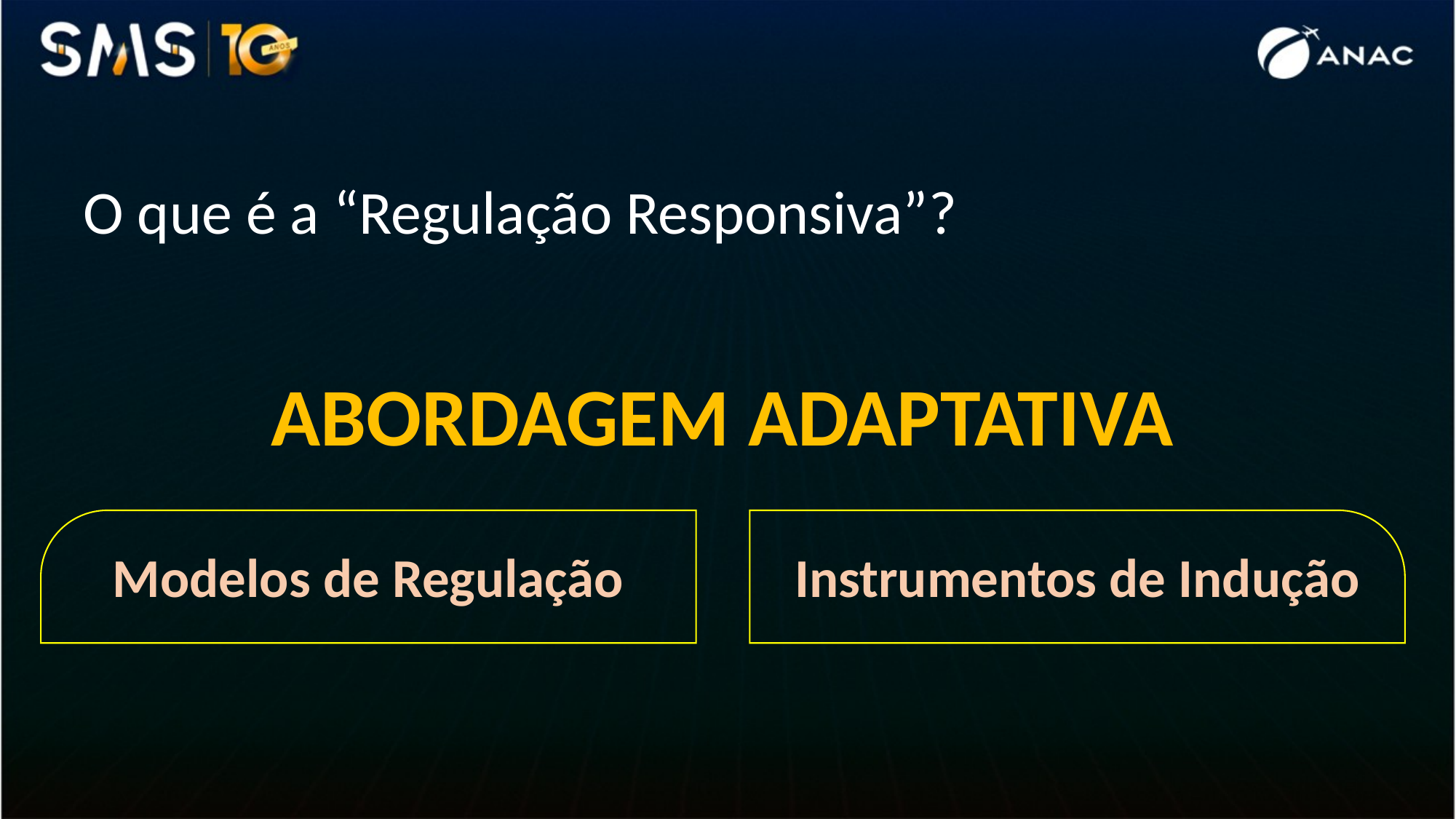

# O que é a “Regulação Responsiva”?
ABORDAGEM ADAPTATIVA

Instrumentos de Indução
Modelos de Regulação